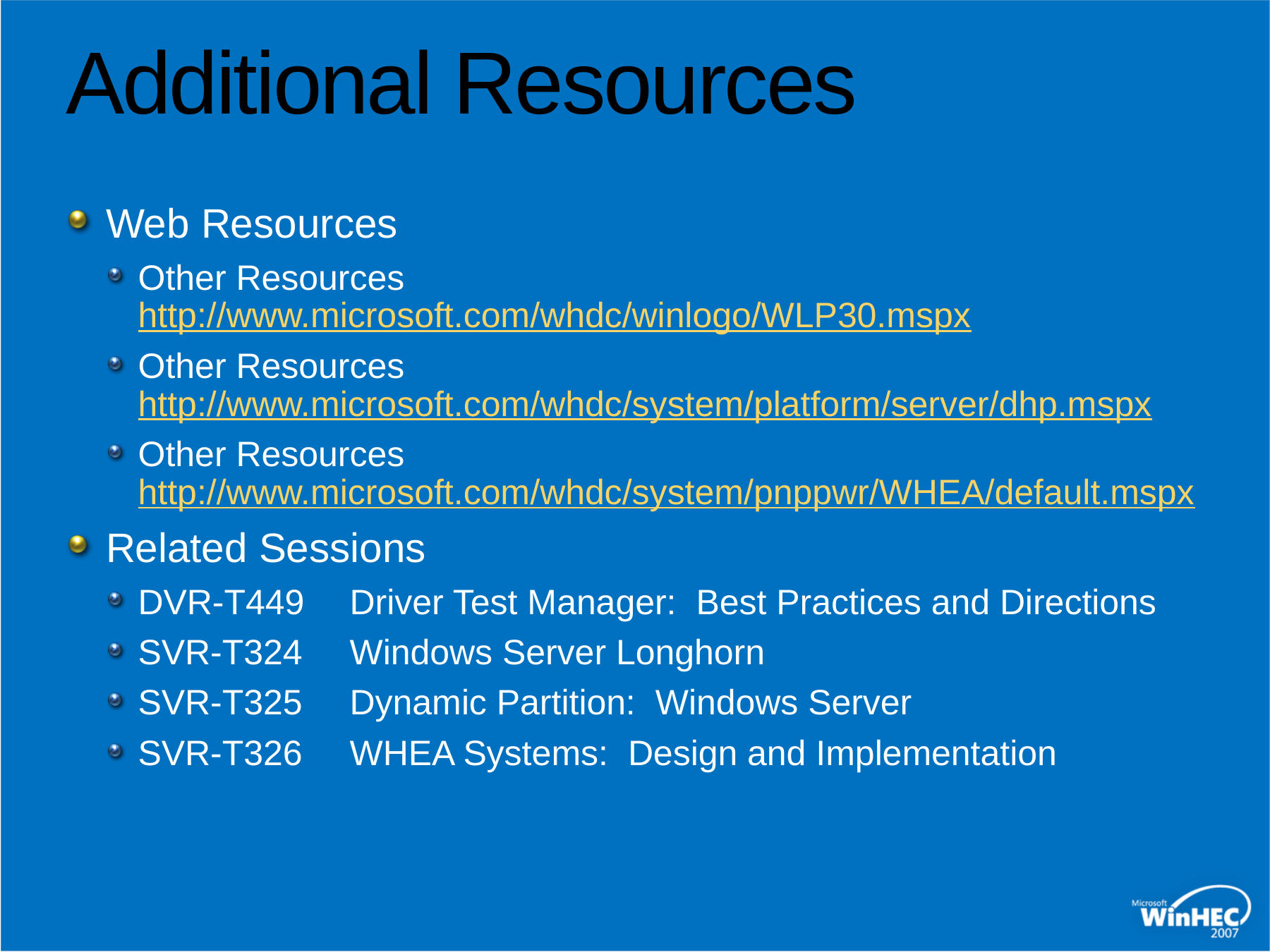

# Additional Resources
Web Resources
Other Resources http://www.microsoft.com/whdc/winlogo/WLP30.mspx
Other Resources http://www.microsoft.com/whdc/system/platform/server/dhp.mspx
Other Resources http://www.microsoft.com/whdc/system/pnppwr/WHEA/default.mspx
Related Sessions
DVR-T449	Driver Test Manager:  Best Practices and Directions
SVR-T324	Windows Server Longhorn
SVR-T325	Dynamic Partition:  Windows Server
SVR-T326	WHEA Systems:  Design and Implementation